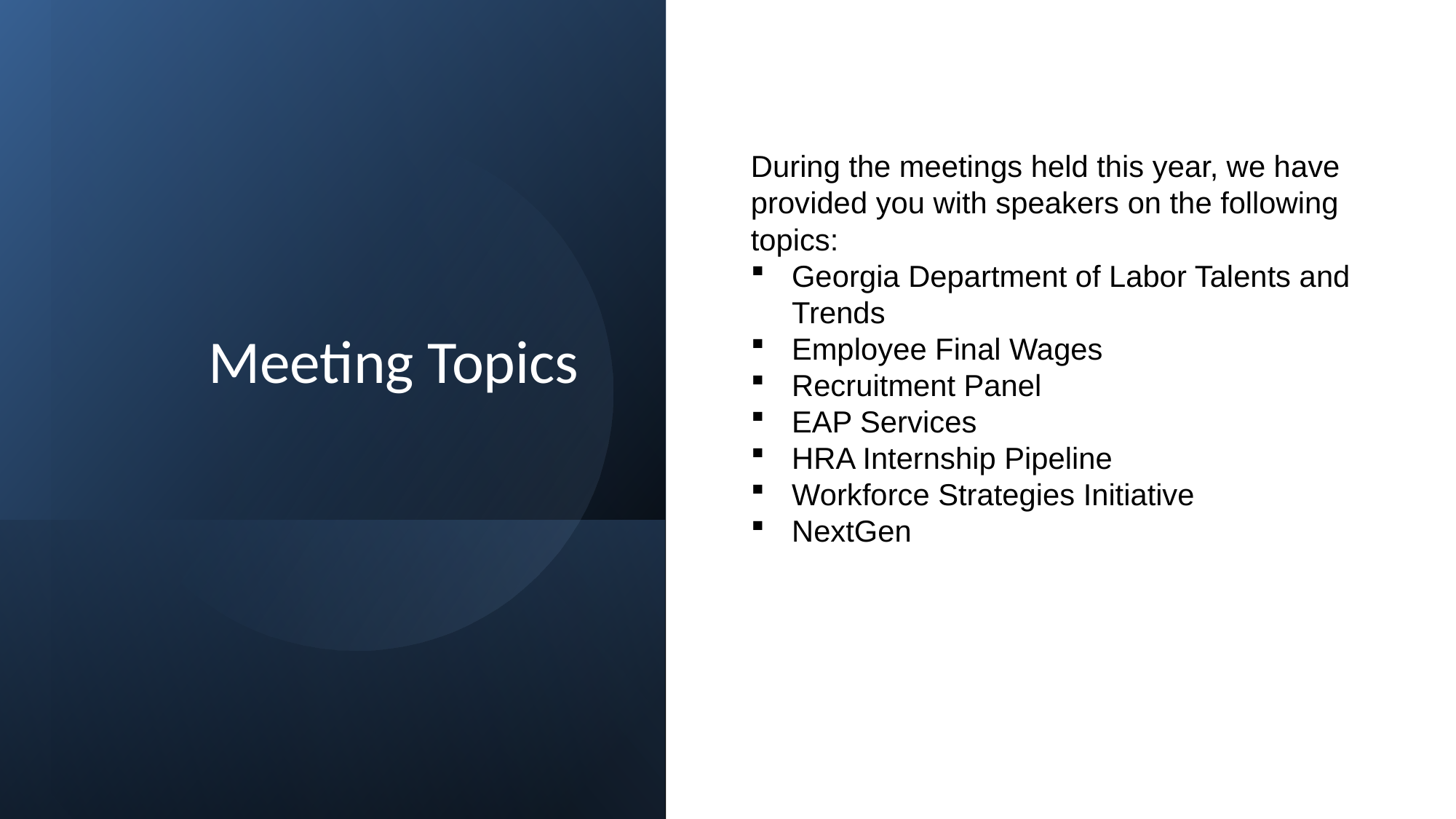

During the meetings held this year, we have provided you with speakers on the following topics:
Georgia Department of Labor Talents and Trends
Employee Final Wages
Recruitment Panel
EAP Services
HRA Internship Pipeline
Workforce Strategies Initiative
NextGen

# Meeting Topics